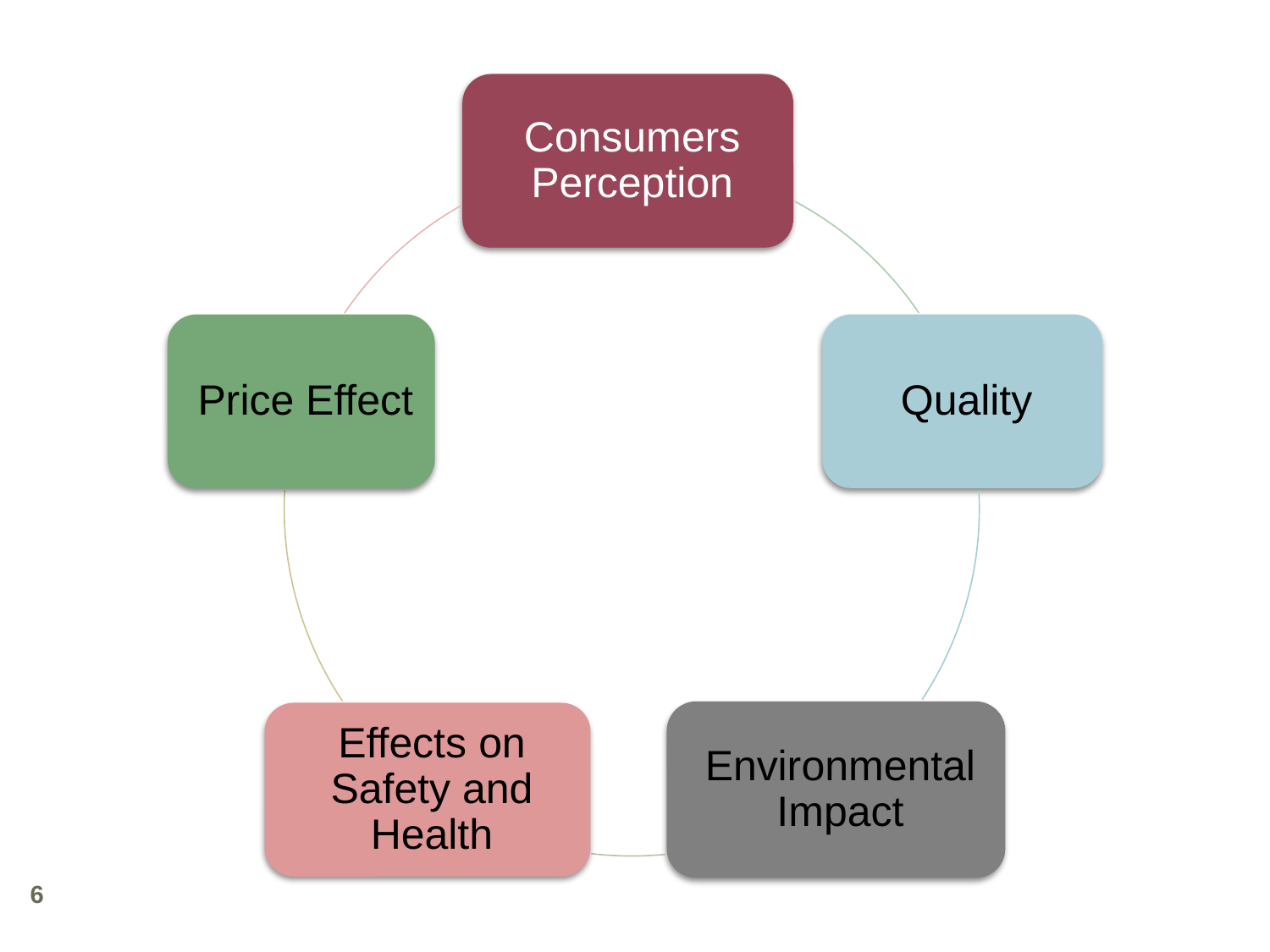

Consumers Perception
Quality
Environmental Impact
Effects on Safety and Health
Price Effect
6